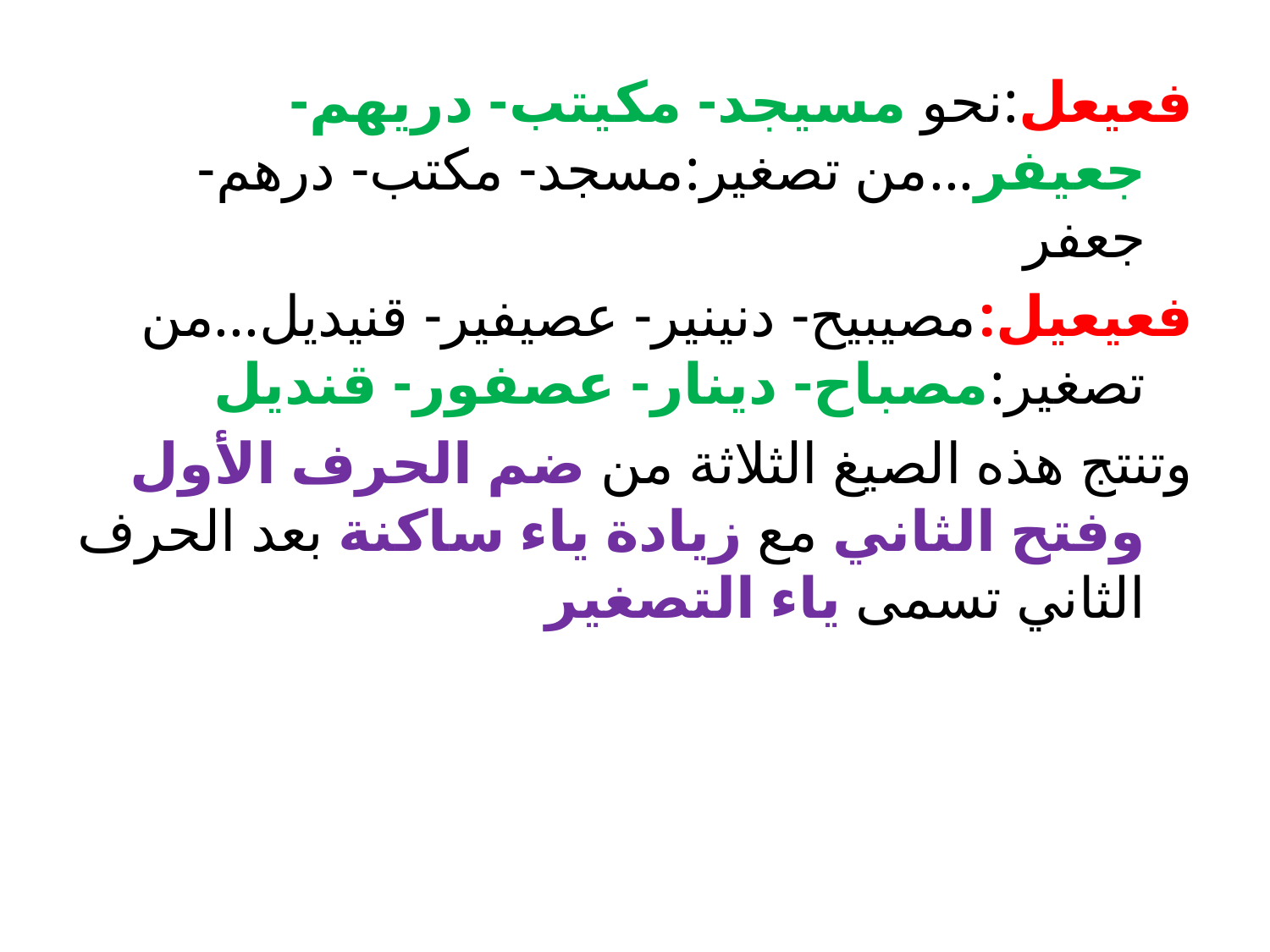

فعيعل:نحو مسيجد- مكيتب- دريهم- جعيفر...من تصغير:مسجد- مكتب- درهم- جعفر
فعيعيل:مصيبيح- دنينير- عصيفير- قنيديل...من تصغير:مصباح- دينار- عصفور- قنديل
وتنتج هذه الصيغ الثلاثة من ضم الحرف الأول وفتح الثاني مع زيادة ياء ساكنة بعد الحرف الثاني تسمى ياء التصغير